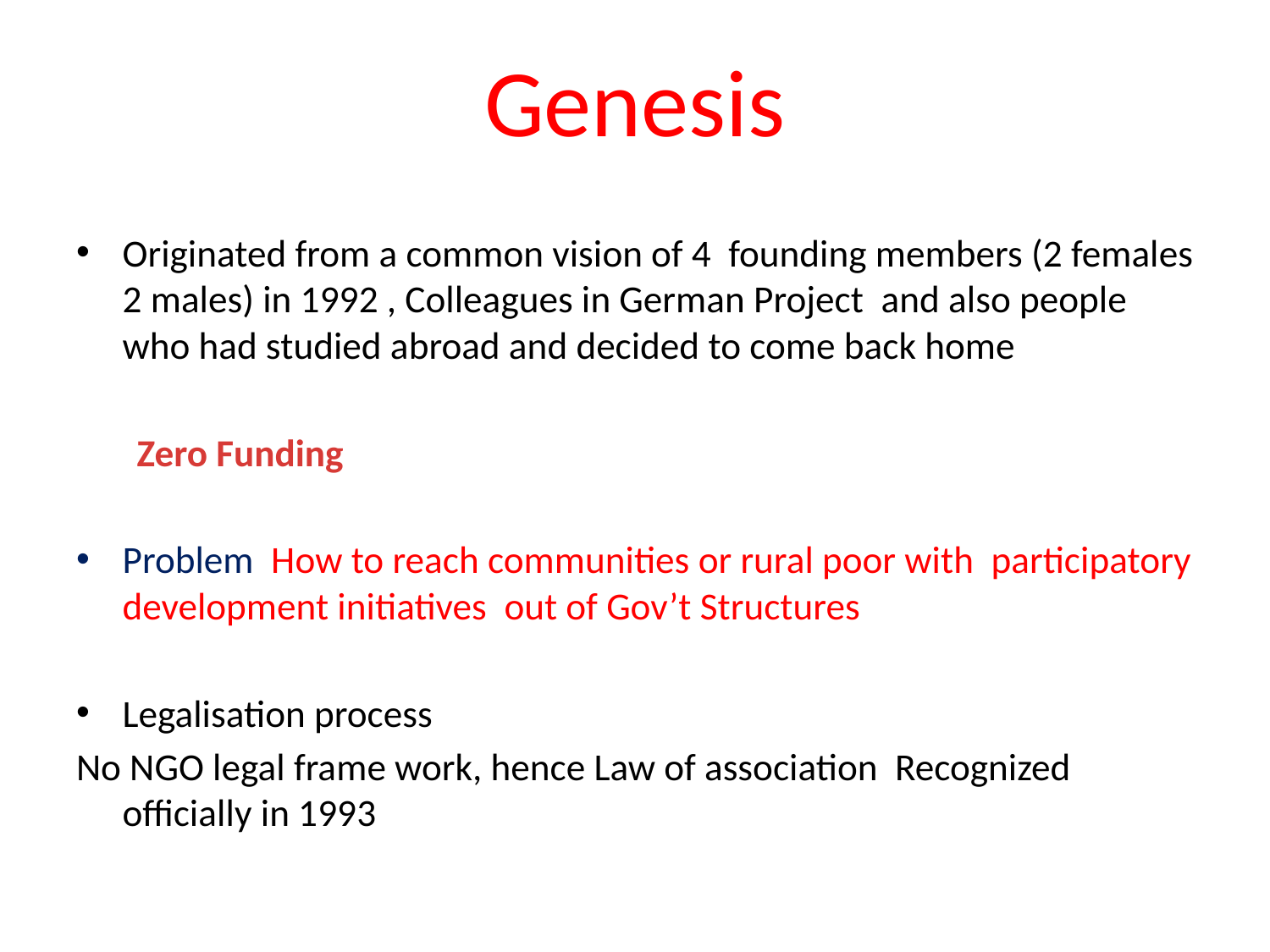

# Genesis
Originated from a common vision of 4  founding members (2 females 2 males) in 1992 , Colleagues in German Project  and also people who had studied abroad and decided to come back home

       Zero Funding

Problem  How to reach communities or rural poor with  participatory development initiatives  out of Gov’t Structures

Legalisation process
No NGO legal frame work, hence Law of association  Recognized officially in 1993